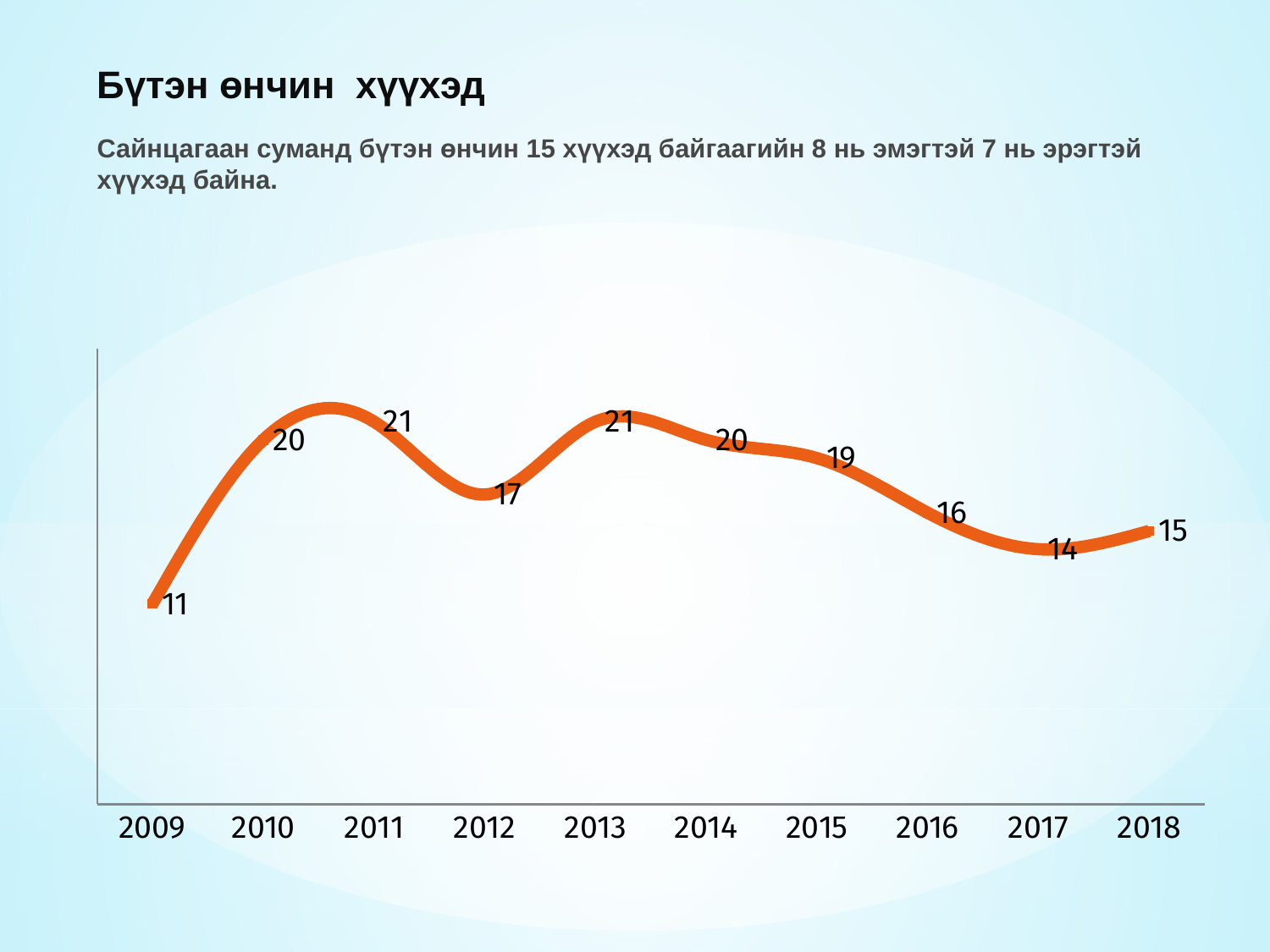

Бүтэн өнчин  хүүхэд

Сайнцагаан суманд бүтэн өнчин 15 хүүхэд байгаагийн 8 нь эмэгтэй 7 нь эрэгтэй хүүхэд байна.

### Chart

| Category | бүтэн өнчин хүүхдийн тоо  |
|---|---|
| 2009 | 11.0 |
| 2010 | 20.0 |
| 2011 | 21.0 |
| 2012 | 17.0 |
| 2013 | 21.0 |
| 2014 | 20.0 |
| 2015 | 19.0 |
| 2016 | 16.0 |
| 2017 | 14.0 |
| 2018 | 15.0 |